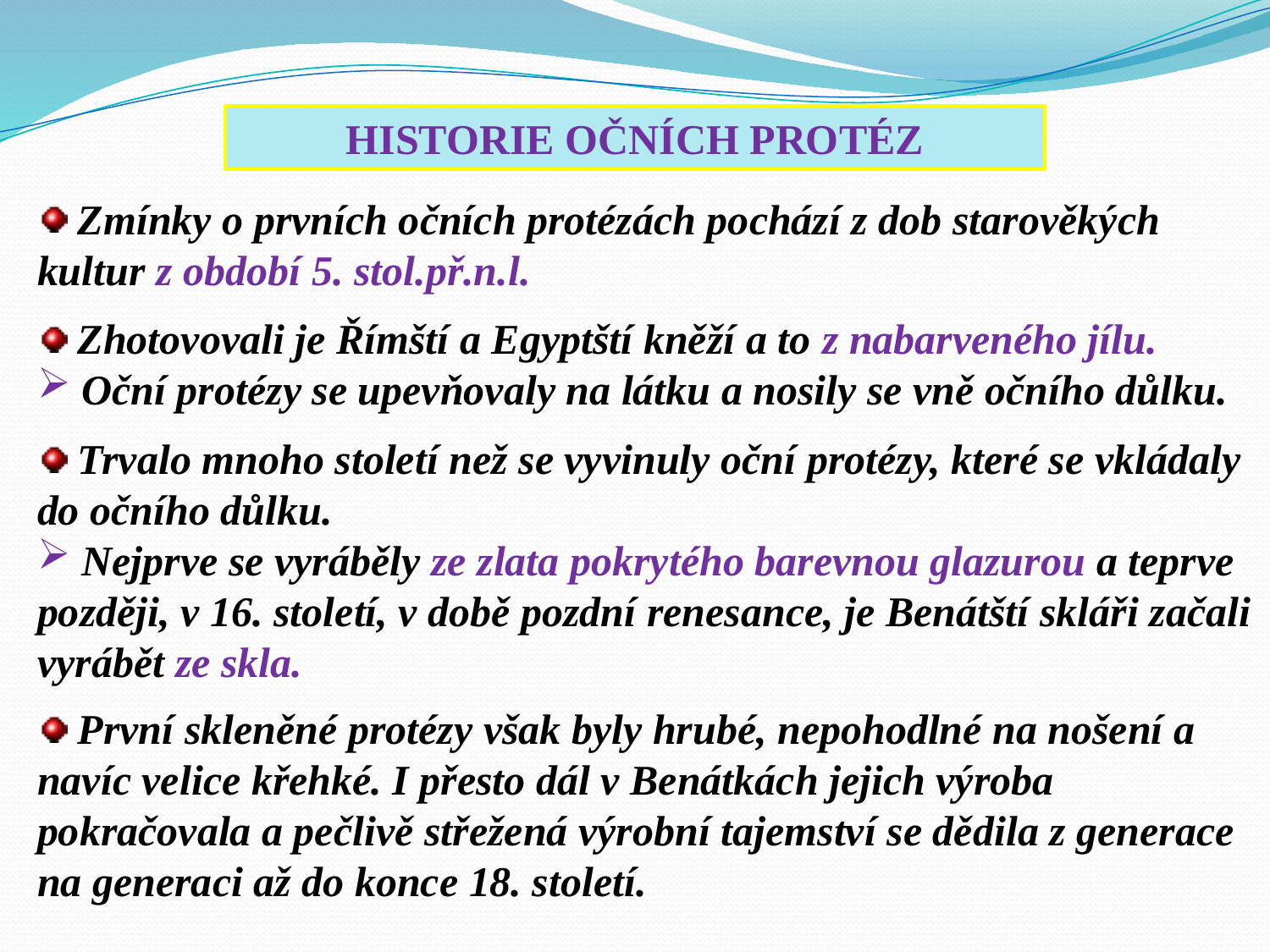

HISTORIE OČNÍCH PROTÉZ
 Zmínky o prvních očních protézách pochází z dob starověkých kultur z období 5. stol.př.n.l.
 Zhotovovali je Římští a Egyptští kněží a to z nabarveného jílu.
 Oční protézy se upevňovaly na látku a nosily se vně očního důlku.
 Trvalo mnoho století než se vyvinuly oční protézy, které se vkládaly do očního důlku.
 Nejprve se vyráběly ze zlata pokrytého barevnou glazurou a teprve později, v 16. století, v době pozdní renesance, je Benátští skláři začali vyrábět ze skla.
 První skleněné protézy však byly hrubé, nepohodlné na nošení a navíc velice křehké. I přesto dál v Benátkách jejich výroba pokračovala a pečlivě střežená výrobní tajemství se dědila z generace na generaci až do konce 18. století.